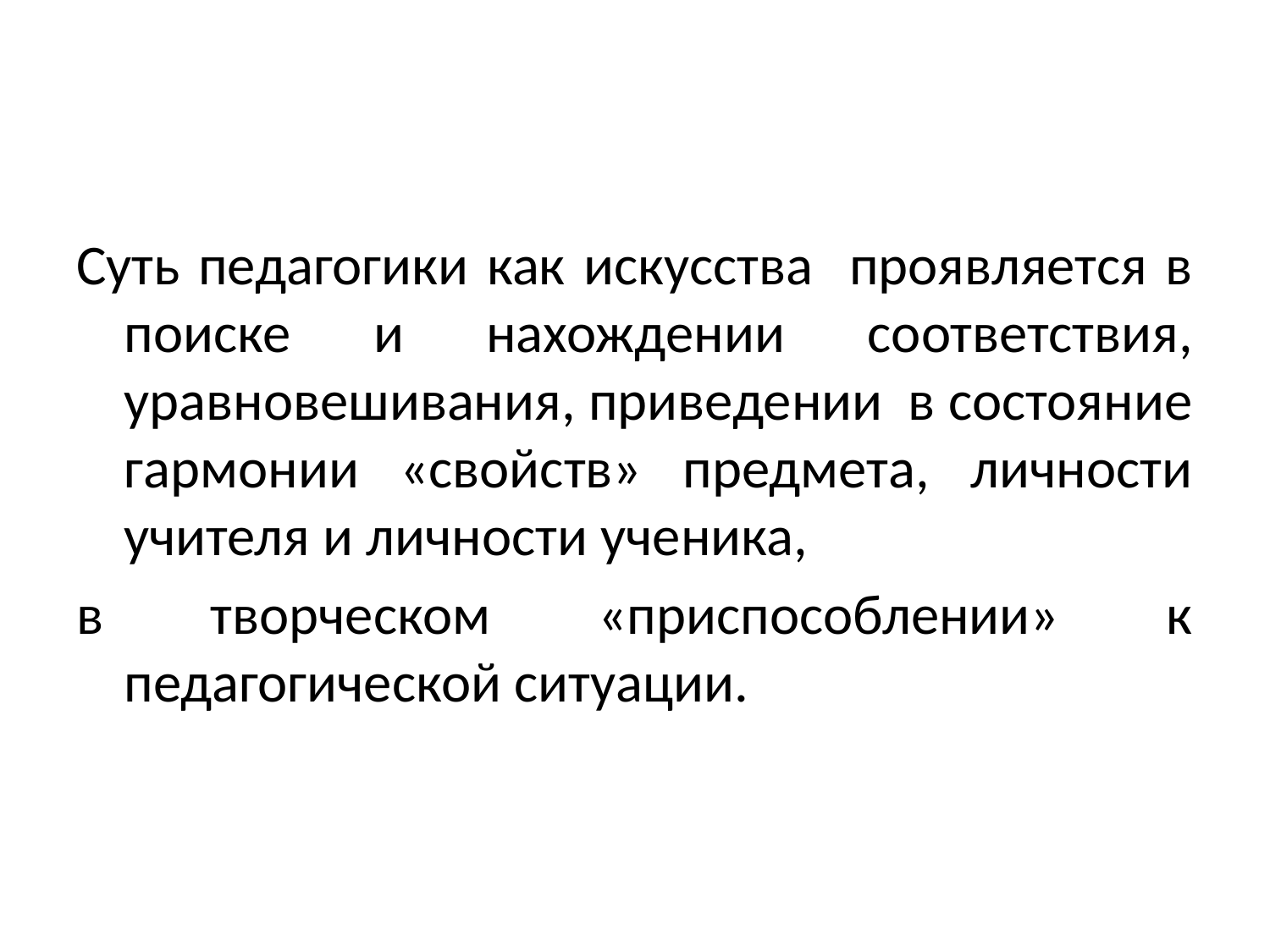

Суть педагогики как искусства  проявляется в поиске и нахождении соответствия, уравновешивания, приведении  в состояние гармонии «свойств» предмета, личности учителя и личности ученика,
в творческом «приспособлении» к педагогической ситуации.